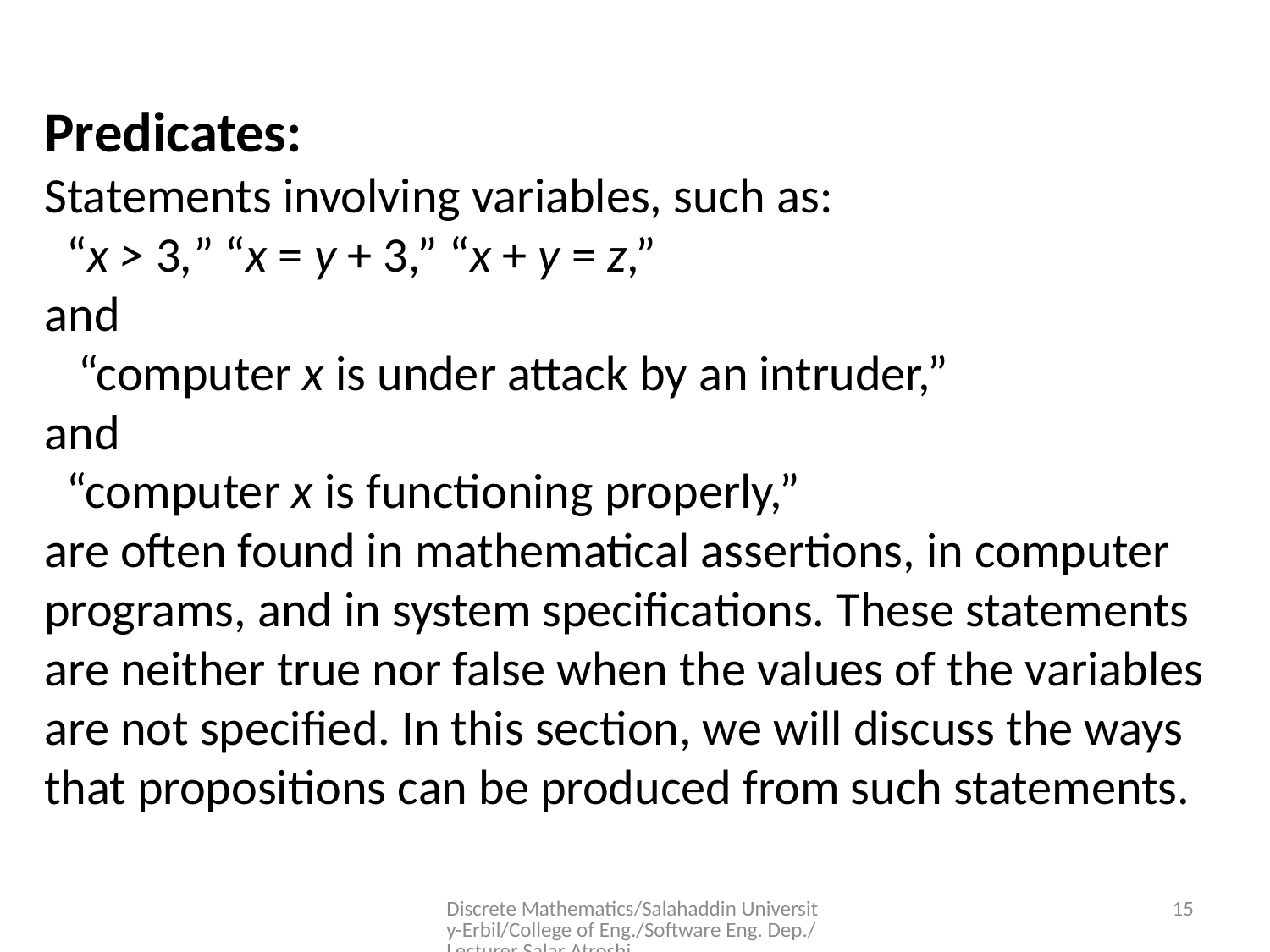

# Predicates: Statements involving variables, such as: “x > 3,” “x = y + 3,” “x + y = z,” and “computer x is under attack by an intruder,” and “computer x is functioning properly,” are often found in mathematical assertions, in computer programs, and in system specifications. These statements are neither true nor false when the values of the variables are not specified. In this section, we will discuss the ways that propositions can be produced from such statements.
Discrete Mathematics/Salahaddin University-Erbil/College of Eng./Software Eng. Dep./Lecturer Salar Atroshi
15